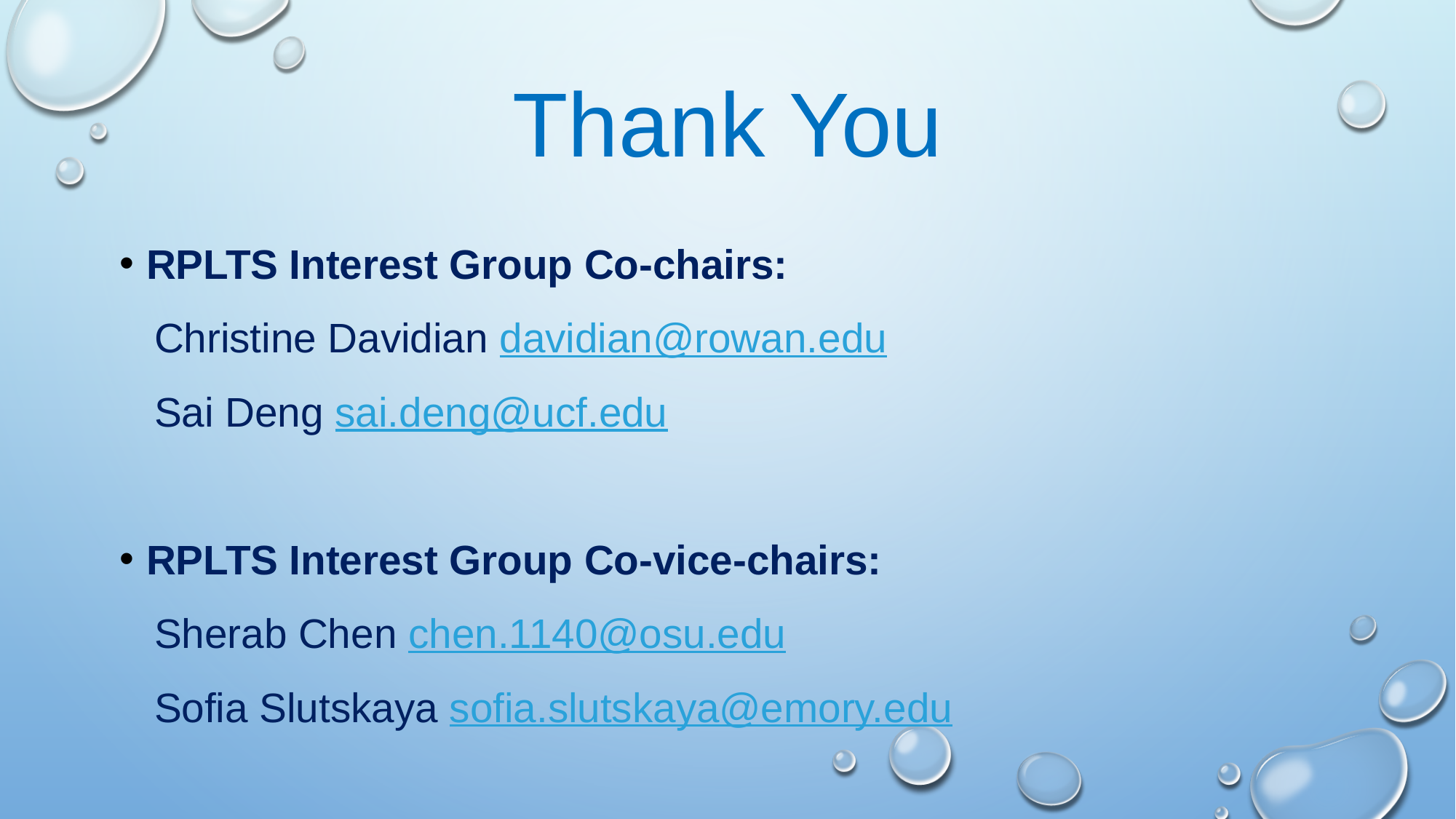

# Thank You
RPLTS Interest Group Co-chairs:
   Christine Davidian davidian@rowan.edu
   Sai Deng sai.deng@ucf.edu

RPLTS Interest Group Co-vice-chairs:
   Sherab Chen chen.1140@osu.edu
   Sofia Slutskaya sofia.slutskaya@emory.edu